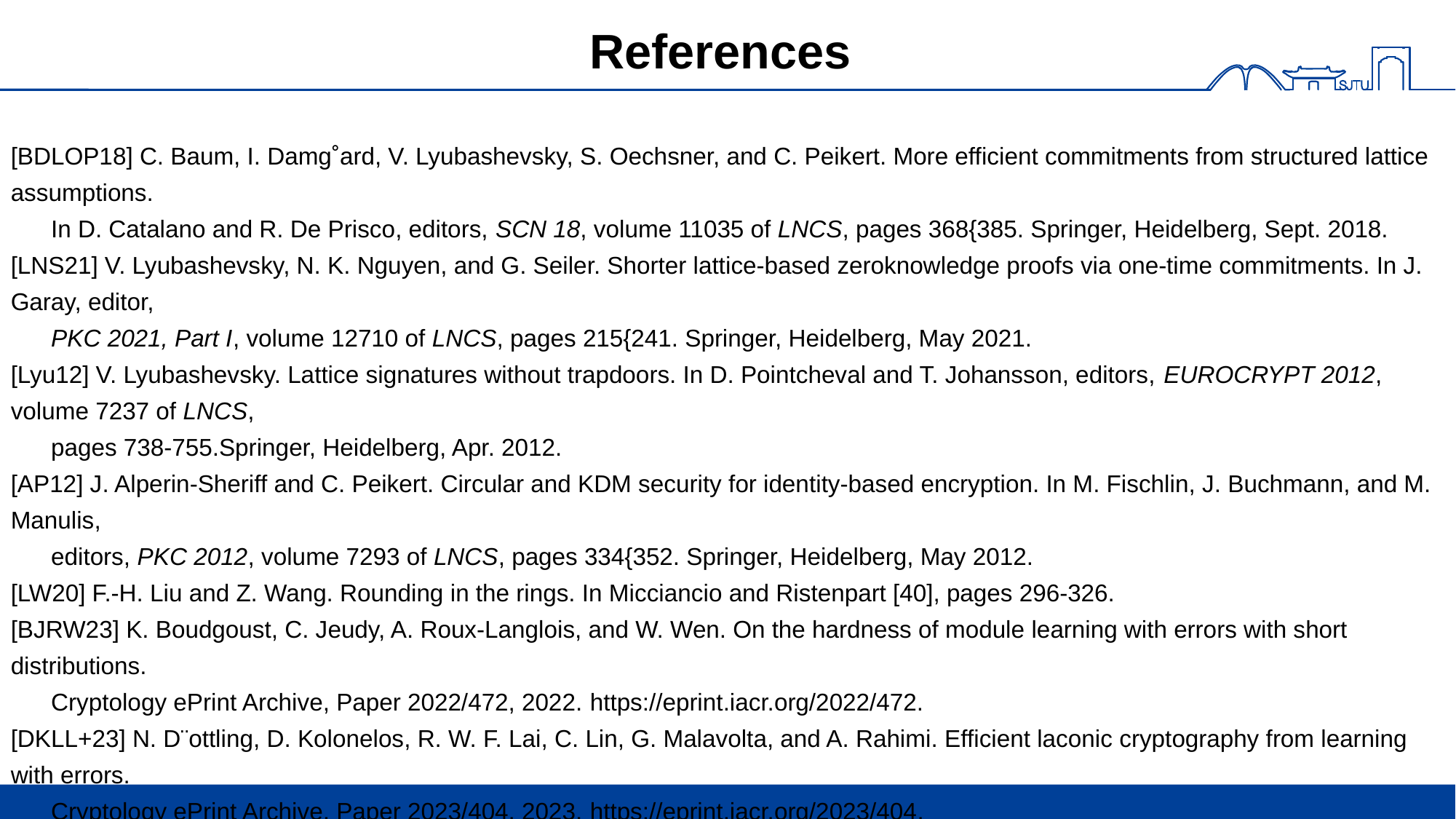

# References
[BDLOP18] C. Baum, I. Damg˚ard, V. Lyubashevsky, S. Oechsner, and C. Peikert. More efficient commitments from structured lattice assumptions.
      In D. Catalano and R. De Prisco, editors, SCN 18, volume 11035 of LNCS, pages 368{385. Springer, Heidelberg, Sept. 2018.
[LNS21] V. Lyubashevsky, N. K. Nguyen, and G. Seiler. Shorter lattice-based zeroknowledge proofs via one-time commitments. In J. Garay, editor,
      PKC 2021, Part I, volume 12710 of LNCS, pages 215{241. Springer, Heidelberg, May 2021.
[Lyu12] V. Lyubashevsky. Lattice signatures without trapdoors. In D. Pointcheval and T. Johansson, editors, EUROCRYPT 2012, volume 7237 of LNCS,
      pages 738-755.Springer, Heidelberg, Apr. 2012.
[AP12] J. Alperin-Sheriff and C. Peikert. Circular and KDM security for identity-based encryption. In M. Fischlin, J. Buchmann, and M. Manulis,
      editors, PKC 2012, volume 7293 of LNCS, pages 334{352. Springer, Heidelberg, May 2012.
[LW20] F.-H. Liu and Z. Wang. Rounding in the rings. In Micciancio and Ristenpart [40], pages 296-326.
[BJRW23] K. Boudgoust, C. Jeudy, A. Roux-Langlois, and W. Wen. On the hardness of module learning with errors with short distributions.
      Cryptology ePrint Archive, Paper 2022/472, 2022. https://eprint.iacr.org/2022/472.
[DKLL+23] N. D¨ottling, D. Kolonelos, R. W. F. Lai, C. Lin, G. Malavolta, and A. Rahimi. Efficient laconic cryptography from learning with errors.
      Cryptology ePrint Archive, Paper 2023/404, 2023. https://eprint.iacr.org/2023/404.
[KLLS23] D. Kim, D. Lee, J. Seo, and Y. Song. Toward practical lattice-based proof of knowledge from hint-mlwe. Cryptology ePrint Archive, Paper
      2023/623, 2023. https://eprint.iacr.org/2023/623.
[LPR10] V. Lyubashevsky, C. Peikert, and O. Regev. On ideal lattices and learning with errors over rings. In Gilbert [26], pages 1-23.
[LS15] A. Langlois and D. Stehle. Worst-case to average-case reductions for module lattices. Designs, Codes and Cryptography, 2015.